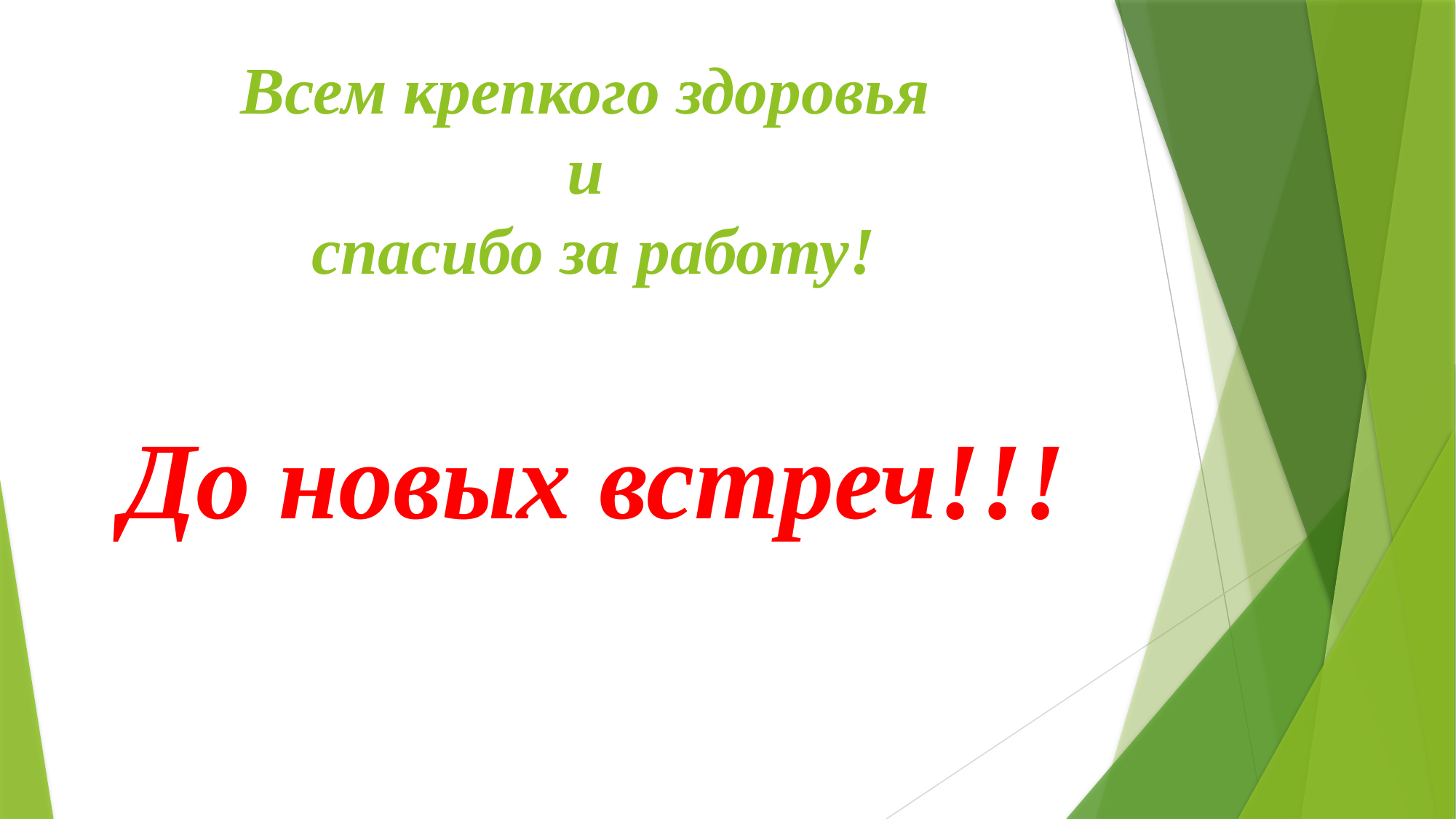

# Всем крепкого здоровья и спасибо за работу!

До новых встреч!!!